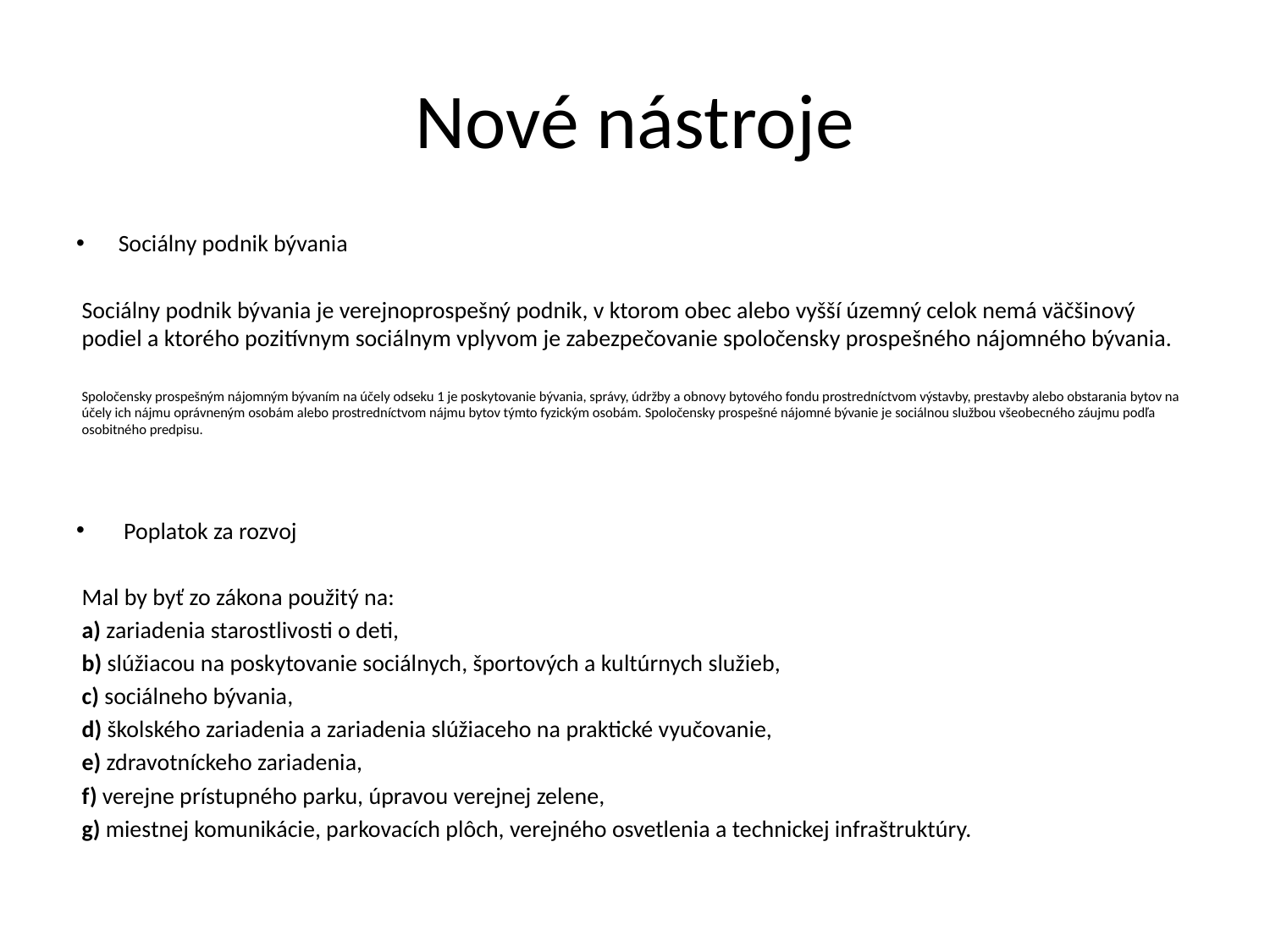

# Nové nástroje
Sociálny podnik bývania

Sociálny podnik bývania je verejnoprospešný podnik, v ktorom obec alebo vyšší územný celok nemá väčšinový podiel a ktorého pozitívnym sociálnym vplyvom je zabezpečovanie spoločensky prospešného nájomného bývania.

Spoločensky prospešným nájomným bývaním na účely odseku 1 je poskytovanie bývania, správy, údržby a obnovy bytového fondu prostredníctvom výstavby, prestavby alebo obstarania bytov na účely ich nájmu oprávneným osobám alebo prostredníctvom nájmu bytov týmto fyzickým osobám. Spoločensky prospešné nájomné bývanie je sociálnou službou všeobecného záujmu podľa osobitného predpisu.

 Poplatok za rozvoj

Mal by byť zo zákona použitý na:
a) zariadenia starostlivosti o deti,
b) slúžiacou na poskytovanie sociálnych, športových a kultúrnych služieb,
c) sociálneho bývania,
d) školského zariadenia a zariadenia slúžiaceho na praktické vyučovanie,
e) zdravotníckeho zariadenia,
f) verejne prístupného parku, úpravou verejnej zelene,
g) miestnej komunikácie, parkovacích plôch, verejného osvetlenia a technickej infraštruktúry.